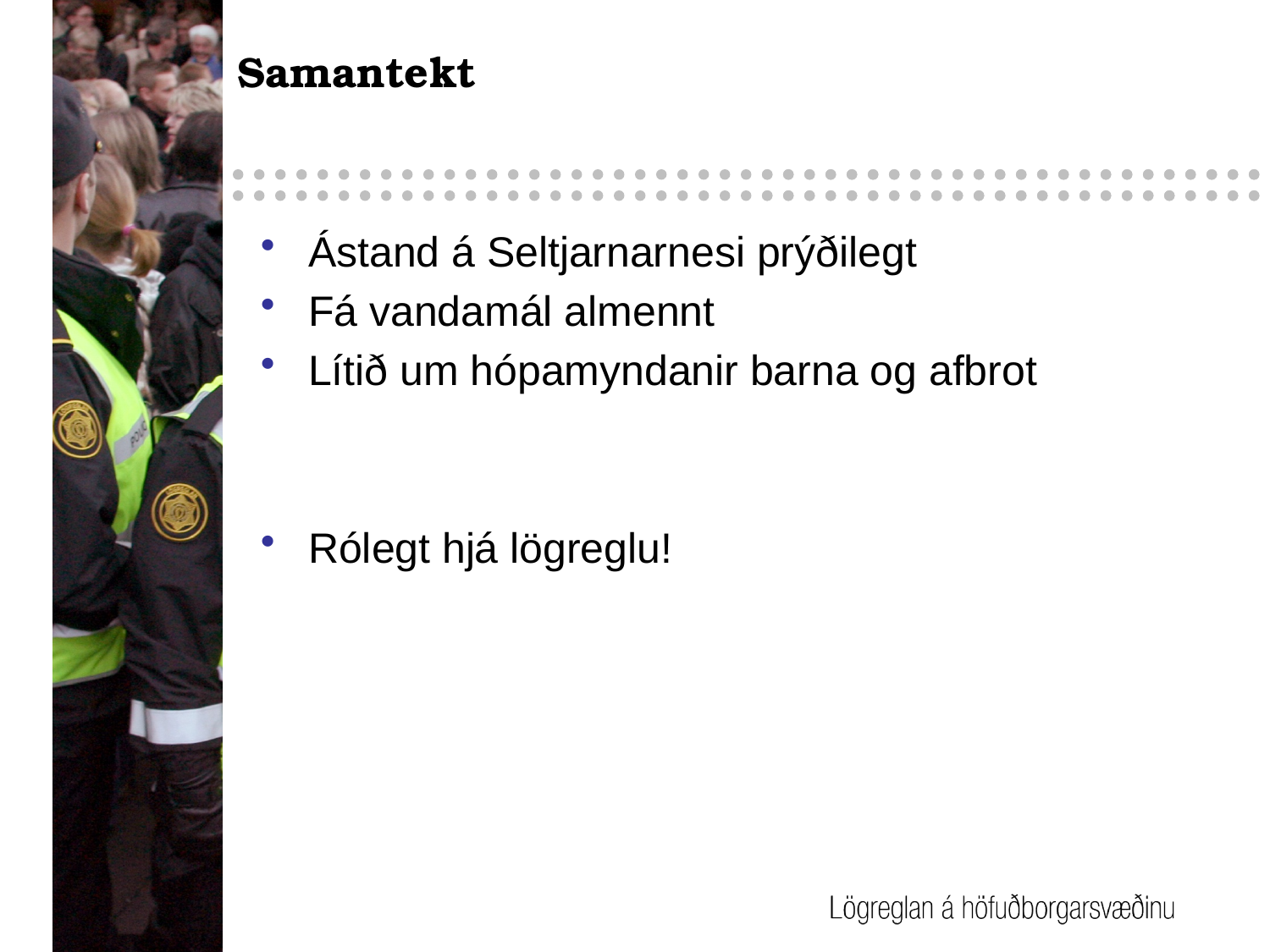

# Samantekt
Ástand á Seltjarnarnesi prýðilegt
Fá vandamál almennt
Lítið um hópamyndanir barna og afbrot

Rólegt hjá lögreglu!